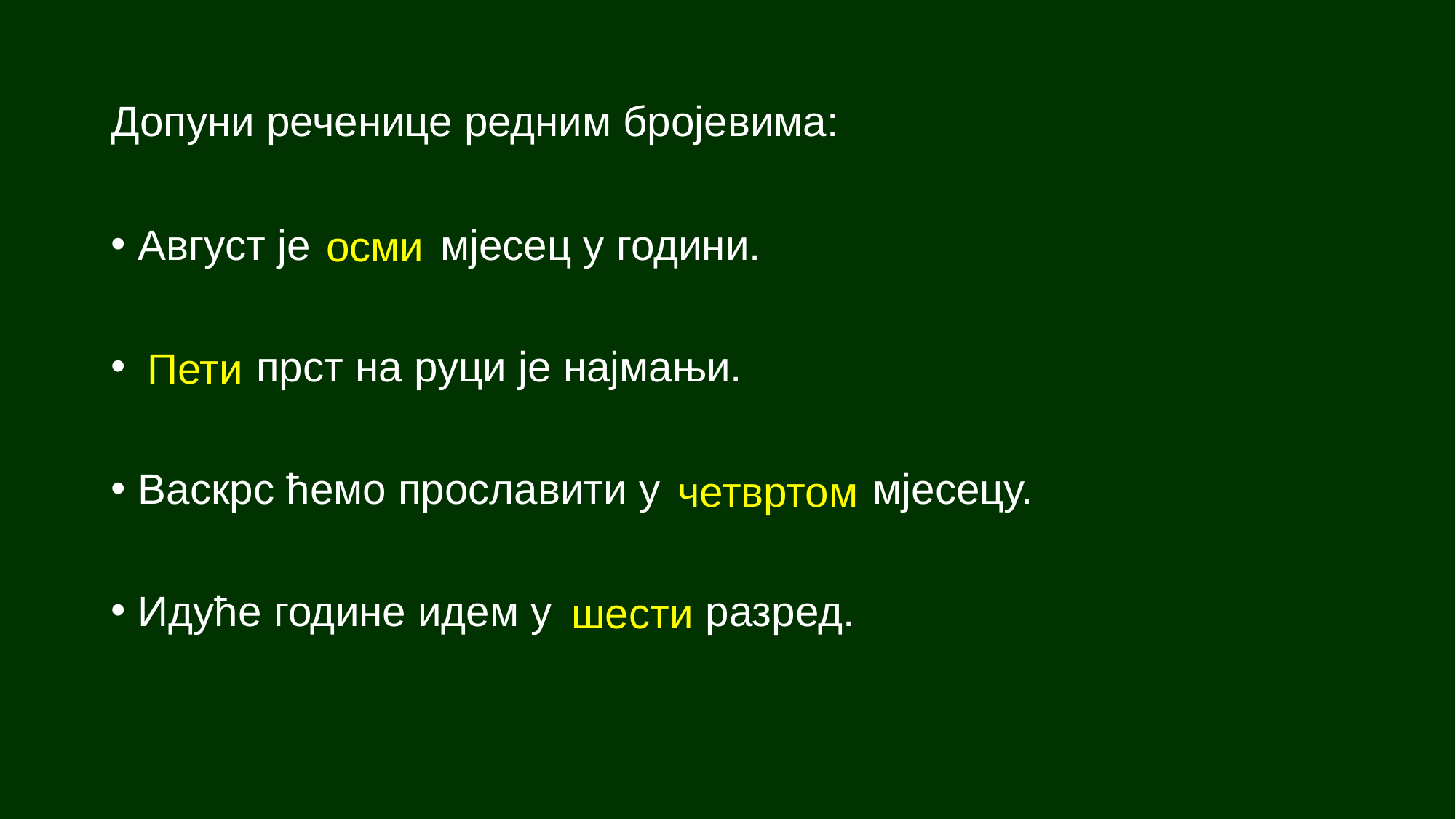

# Допуни реченице редним бројевима:
осми
Август је           мјесец у години.

          прст на руци је најмањи.

Васкрс ћемо прославити у                  мјесецу.

Идуће године идем у             разред.
Пети
четвртом
шести